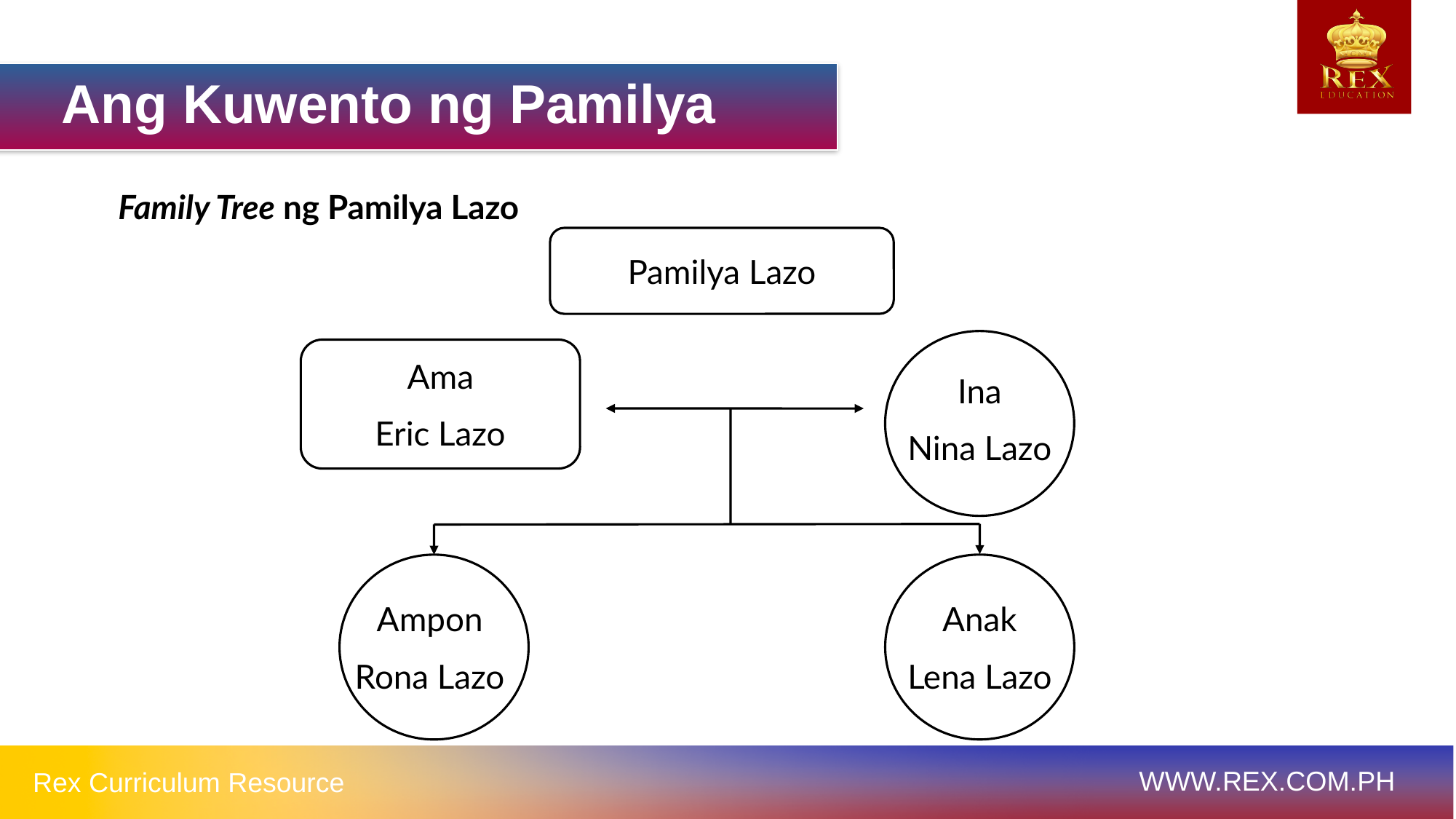

Ang Kuwento ng Pamilya

Family Tree ng Pamilya Lazo
Pamilya Lazo

Ama
Eric Lazo
Ina
Nina Lazo

Ampon
Rona Lazo
Anak
Lena Lazo